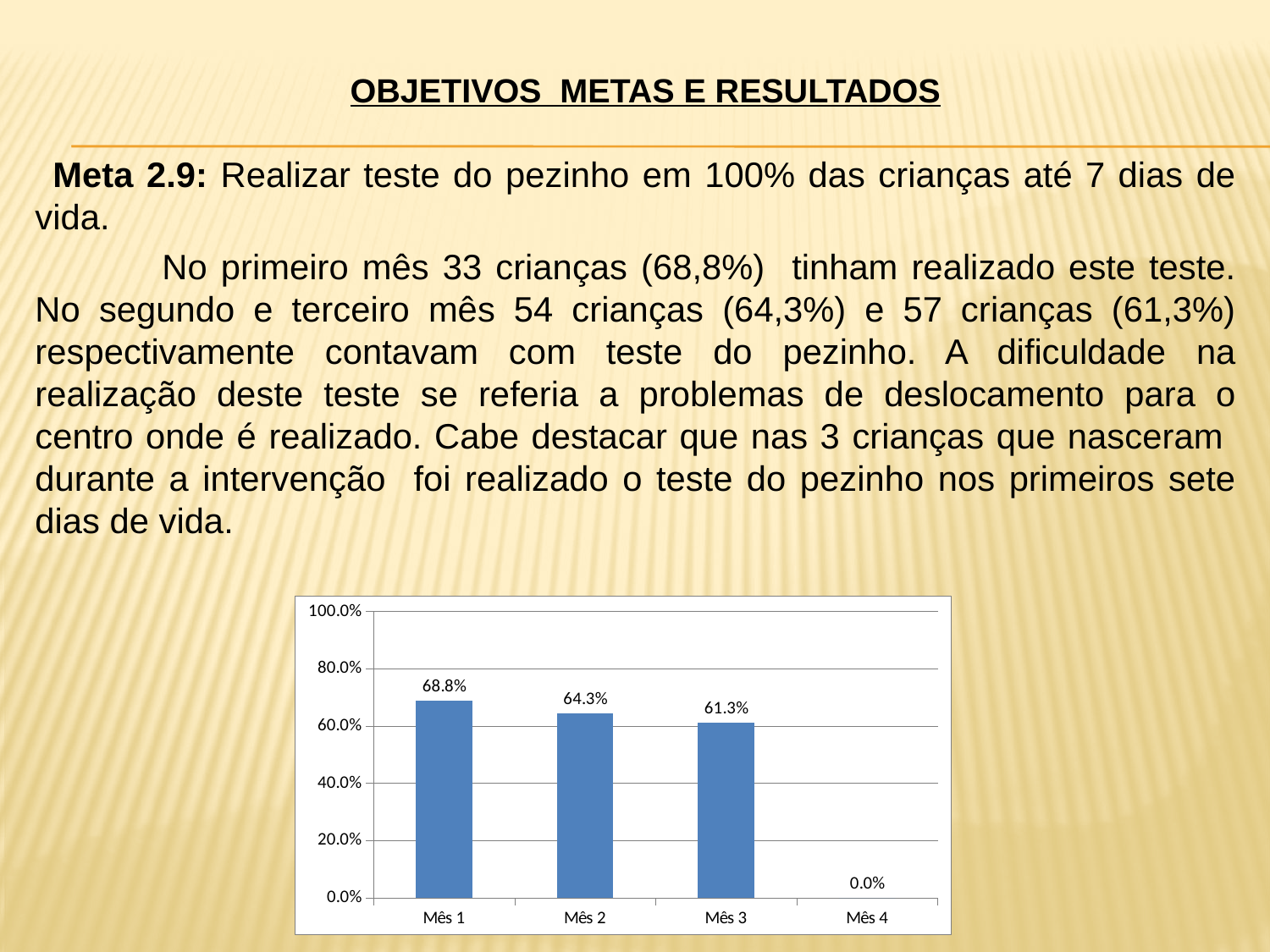

OBJETIVOS  METAS E RESULTADOS
     Meta 2.9: Realizar teste do pezinho em 100% das crianças até 7 dias de vida.
		No primeiro mês 33 crianças (68,8%)  tinham realizado este teste. No segundo e terceiro mês 54 crianças (64,3%) e 57 crianças (61,3%) respectivamente contavam com teste do pezinho. A dificuldade na realização deste teste se referia a problemas de deslocamento para o centro onde é realizado. Cabe destacar que nas 3 crianças que nasceram  durante a intervenção  foi realizado o teste do pezinho nos primeiros sete dias de vida.

### Chart

| Category | Proporção de crianças com teste do pezinho realizado até 7 dias de vida |
|---|---|
| Mês 1 | 0.6875 |
| Mês 2 | 0.6428571428571429 |
| Mês 3 | 0.6129032258064515 |
| Mês 4 | 0.0 |